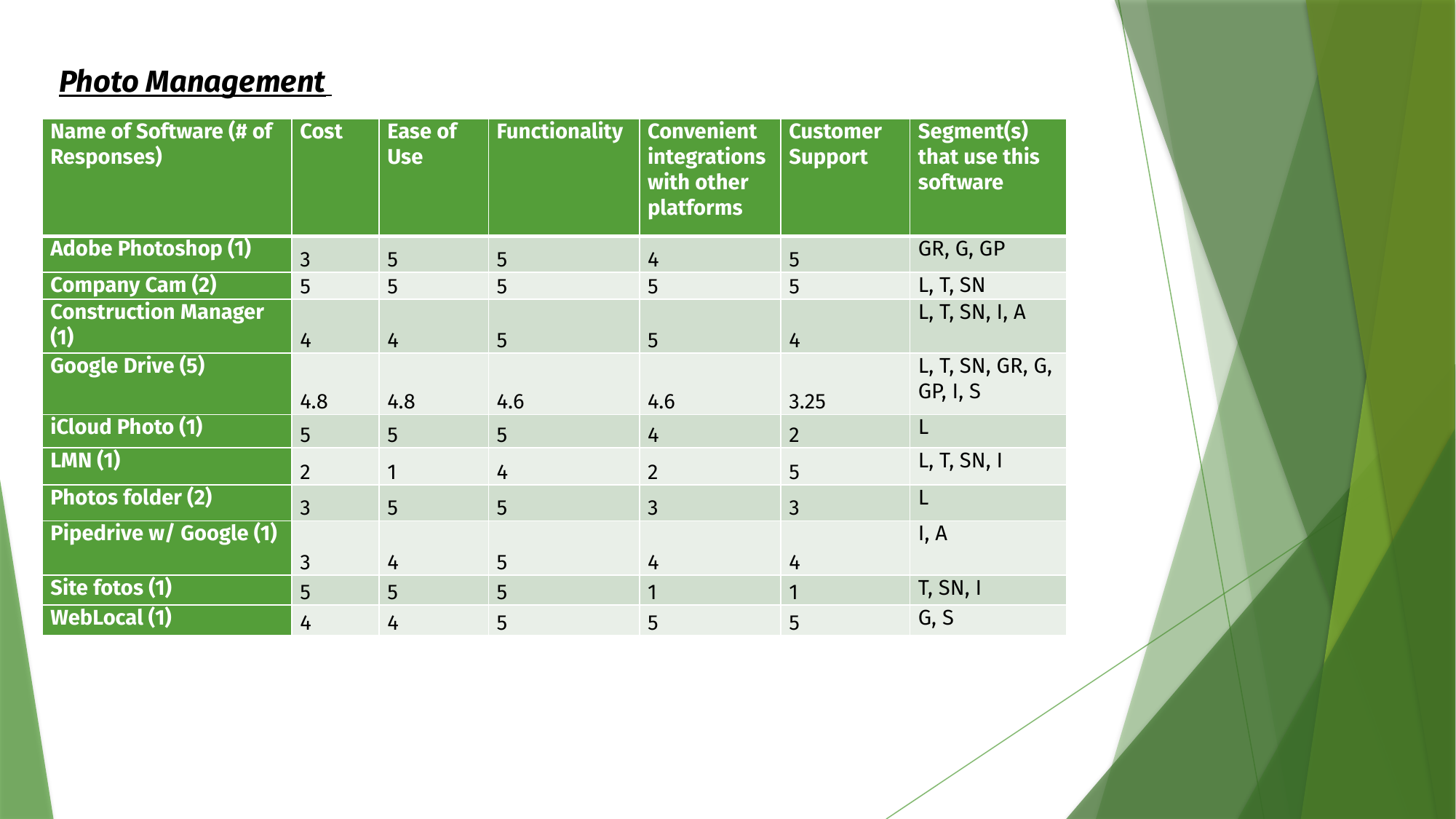

Photo Management

| Name of Software (# of Responses) | Cost | Ease of Use | Functionality | Convenient integrations with other platforms | Customer Support | Segment(s) that use this software |
| --- | --- | --- | --- | --- | --- | --- |
| Adobe Photoshop (1) | 3 | 5 | 5 | 4 | 5 | gr, g, gp |
| Company Cam (2) | 5 | 5 | 5 | 5 | 5 | l, t, sn |
| Construction Manager (1) | 4 | 4 | 5 | 5 | 4 | l, t, sn, i, a |
| Google Drive (5) | 4.8 | 4.8 | 4.6 | 4.6 | 3.25 | l, t, sn, gr, g, gp, i, s |
| iCloud Photo (1) | 5 | 5 | 5 | 4 | 2 | l |
| LMN (1) | 2 | 1 | 4 | 2 | 5 | l, t, sn, i |
| Photos folder (2) | 3 | 5 | 5 | 3 | 3 | l |
| Pipedrive w/ Google (1) | 3 | 4 | 5 | 4 | 4 | i, a |
| Site fotos (1) | 5 | 5 | 5 | 1 | 1 | t, sn, i |
| WebLocal (1) | 4 | 4 | 5 | 5 | 5 | g, s |